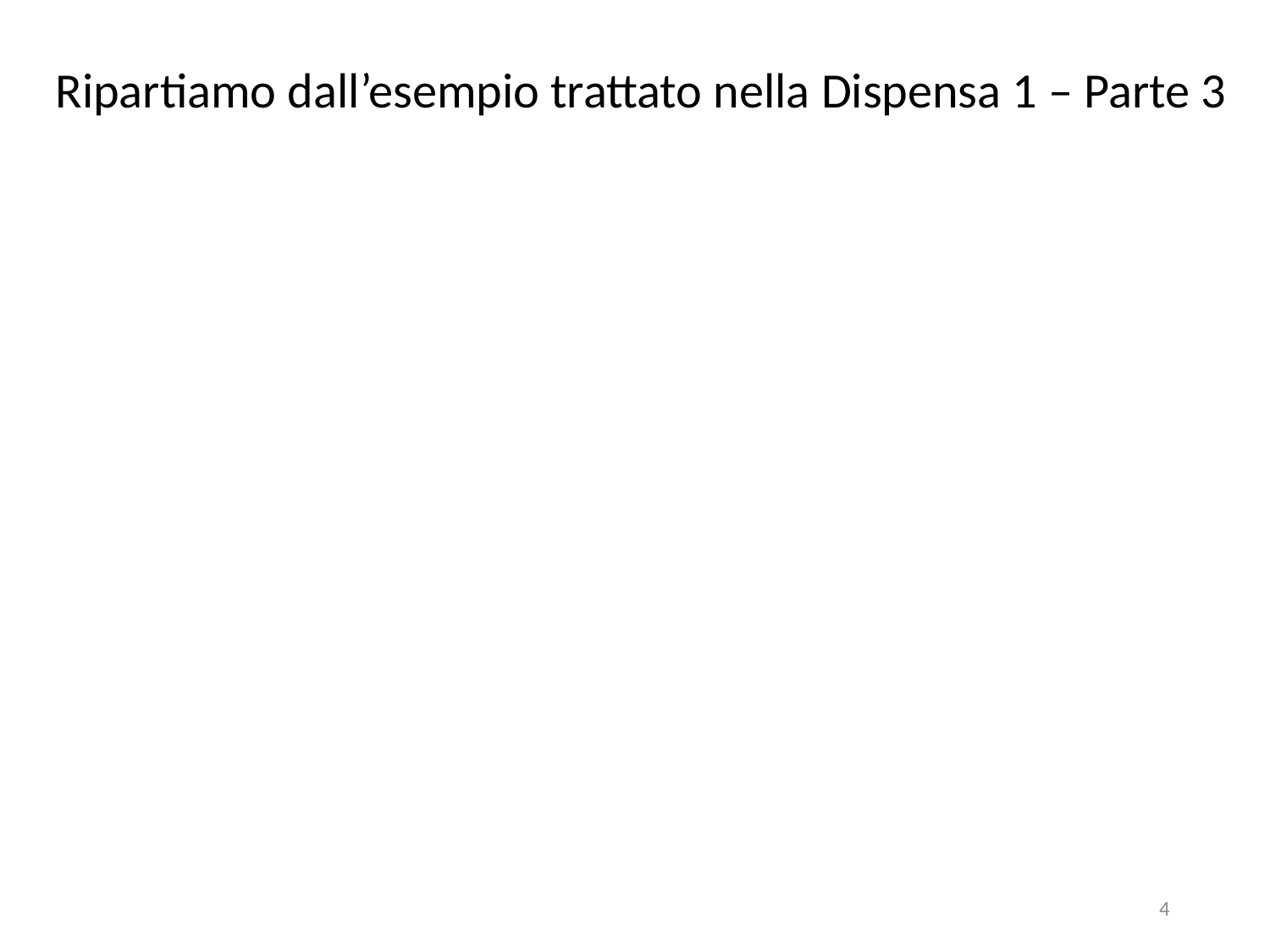

# Ripartiamo dall’esempio trattato nella Dispensa 1 – Parte 3

4